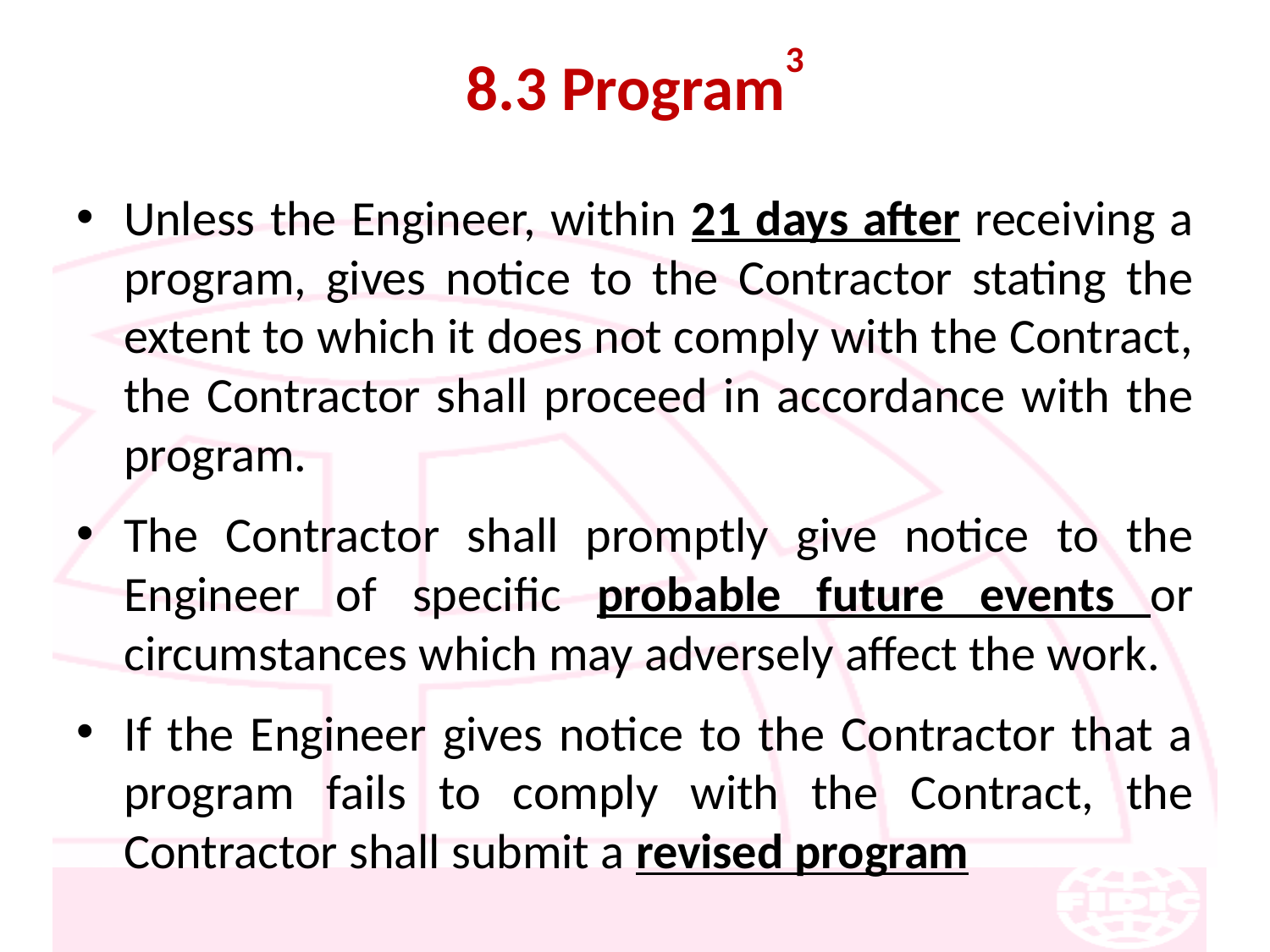

# 8.3 Program3
Unless the Engineer, within 21 days after receiving a program, gives notice to the Contractor stating the extent to which it does not comply with the Contract, the Contractor shall proceed in accordance with the program.
The Contractor shall promptly give notice to the Engineer of specific probable future events or circumstances which may adversely affect the work.
If the Engineer gives notice to the Contractor that a program fails to comply with the Contract, the Contractor shall submit a revised program